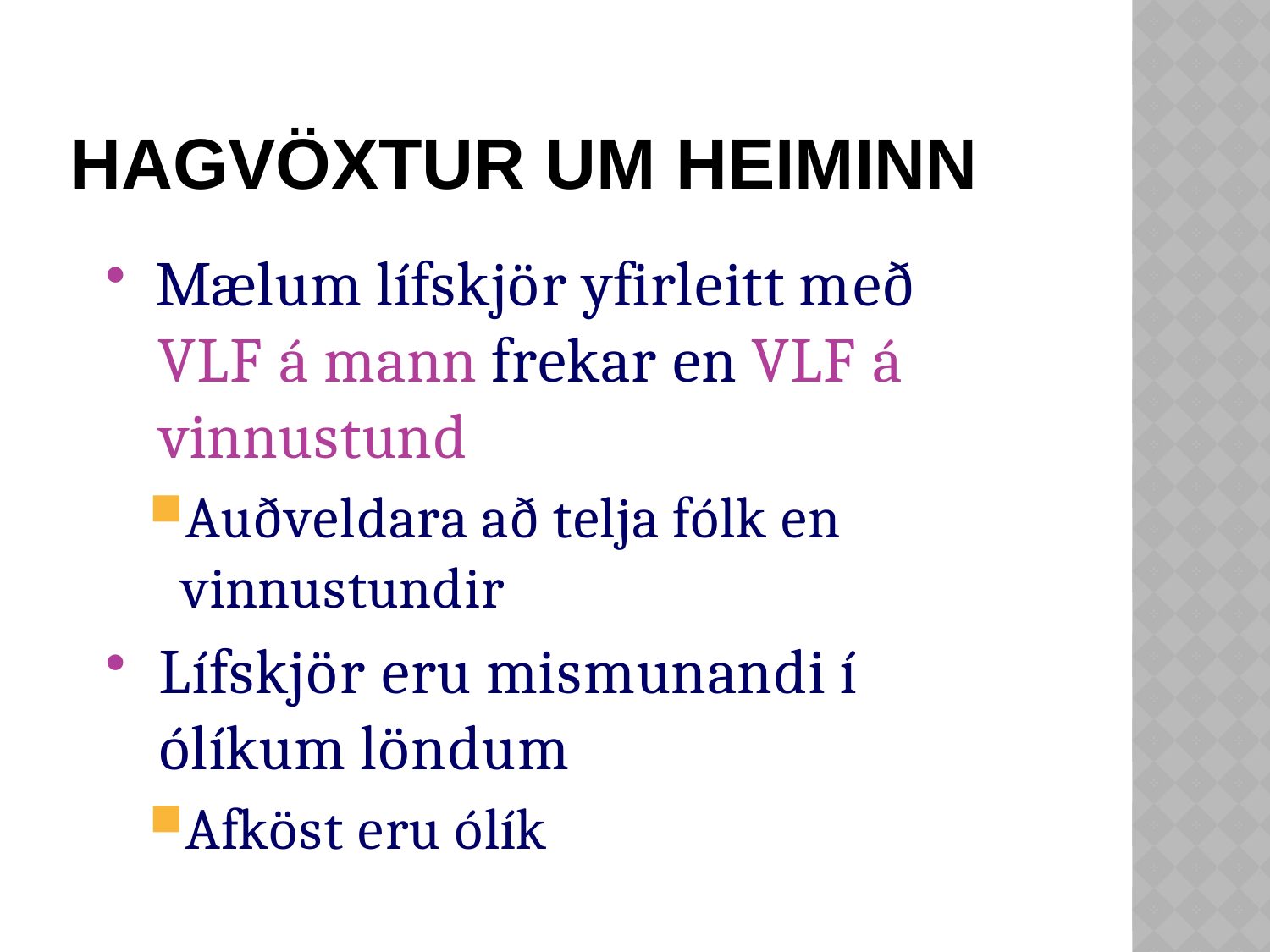

# Hagvöxtur um heiminn
Mælum lífskjör yfirleitt með VLF á mann frekar en VLF á vinnustund
Auðveldara að telja fólk en vinnustundir
Lífskjör eru mismunandi í ólíkum löndum
Afköst eru ólík